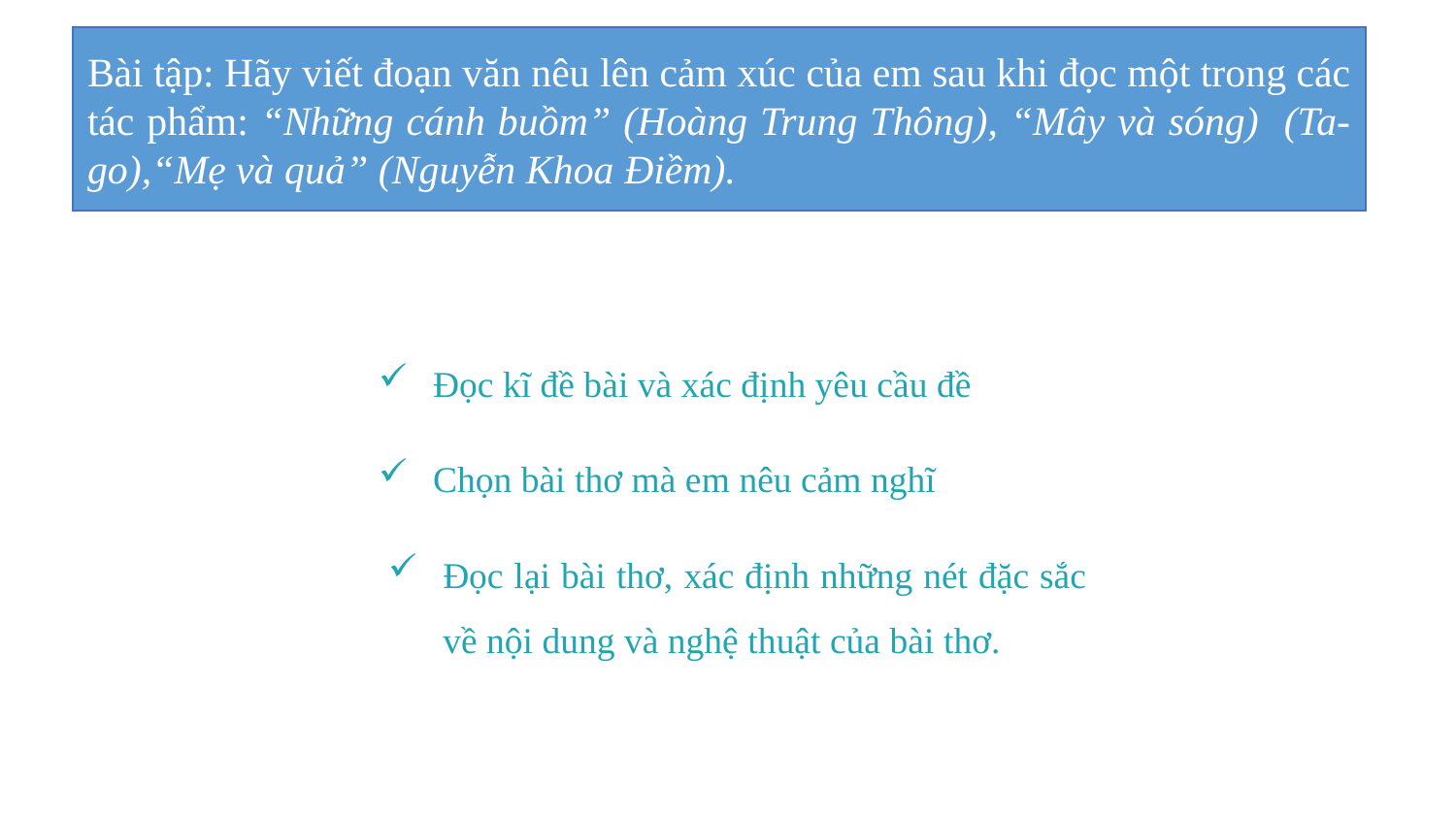

Bài tập: Hãy viết đoạn văn nêu lên cảm xúc của em sau khi đọc một trong các tác phẩm: “Những cánh buồm” (Hoàng Trung Thông), “Mây và sóng)  (Ta-go),“Mẹ và quả” (Nguyễn Khoa Điềm).
Đọc kĩ đề bài và xác định yêu cầu đề
Chọn bài thơ mà em nêu cảm nghĩ
Đọc lại bài thơ, xác định những nét đặc sắc về nội dung và nghệ thuật của bài thơ.